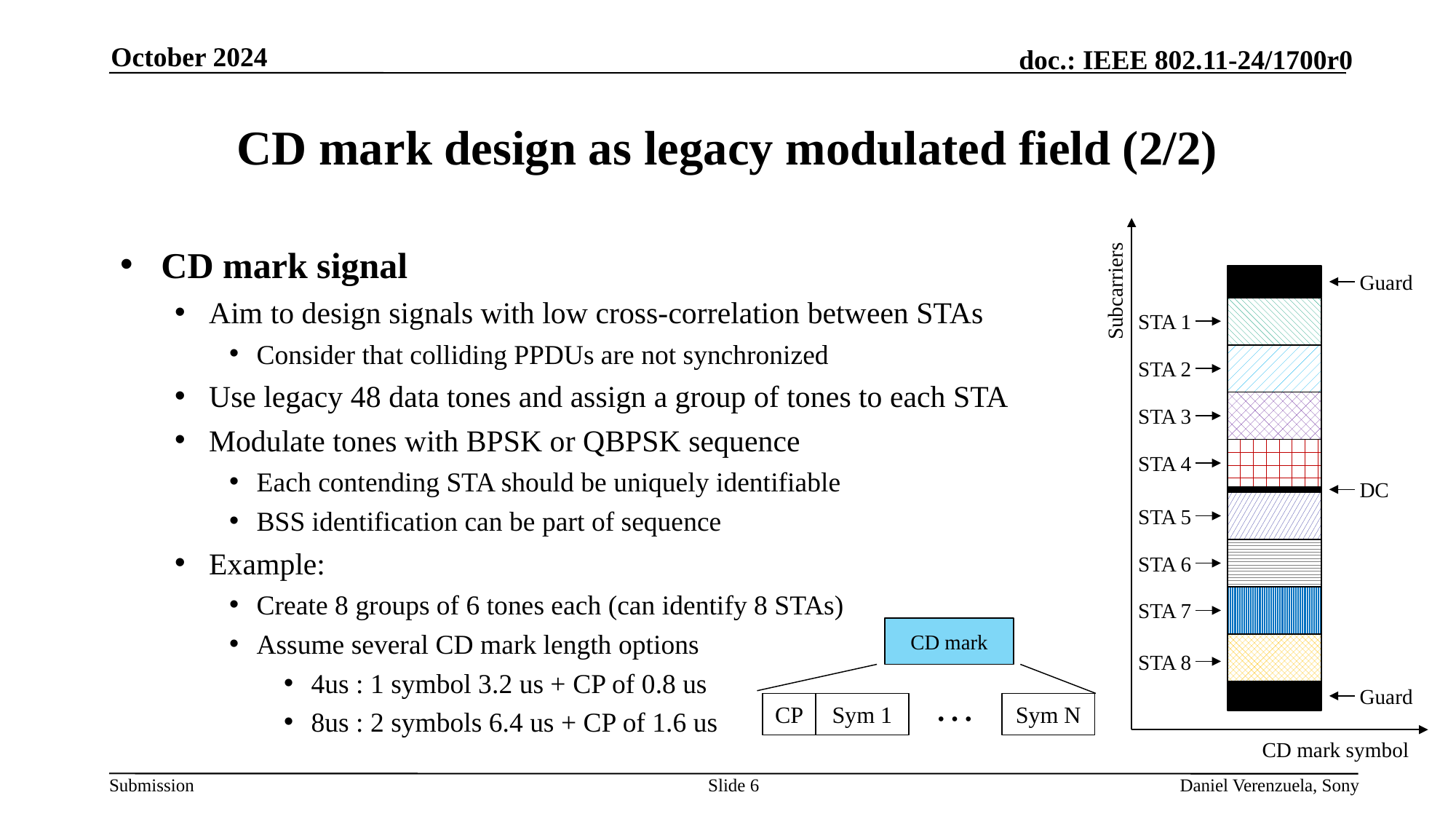

October 2024
# CD mark design as legacy modulated field (2/2)
CD mark signal
Aim to design signals with low cross-correlation between STAs
Consider that colliding PPDUs are not synchronized
Use legacy 48 data tones and assign a group of tones to each STA
Modulate tones with BPSK or QBPSK sequence
Each contending STA should be uniquely identifiable
BSS identification can be part of sequence
Example:
Create 8 groups of 6 tones each (can identify 8 STAs)
Assume several CD mark length options
4us : 1 symbol 3.2 us + CP of 0.8 us
8us : 2 symbols 6.4 us + CP of 1.6 us

Guard

Subcarriers

STA 1

STA 2

STA 3

STA 4
DC

STA 5

STA 6

STA 7
CD mark
…
CP
Sym 1
Sym N

STA 8
Guard

CD mark symbol
Slide 6
Daniel Verenzuela, Sony